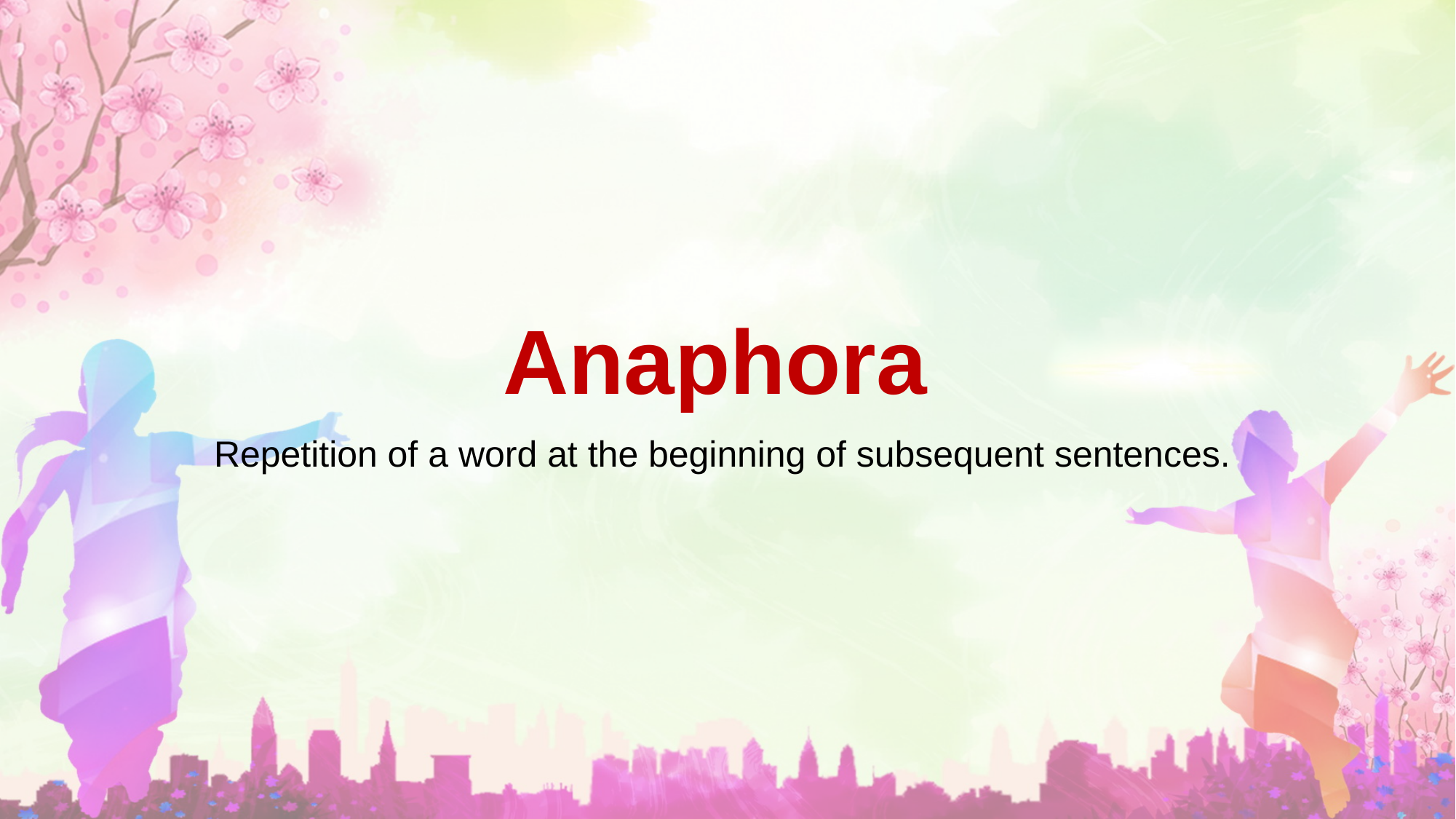

# Anaphora
Repetition of a word at the beginning of subsequent sentences.